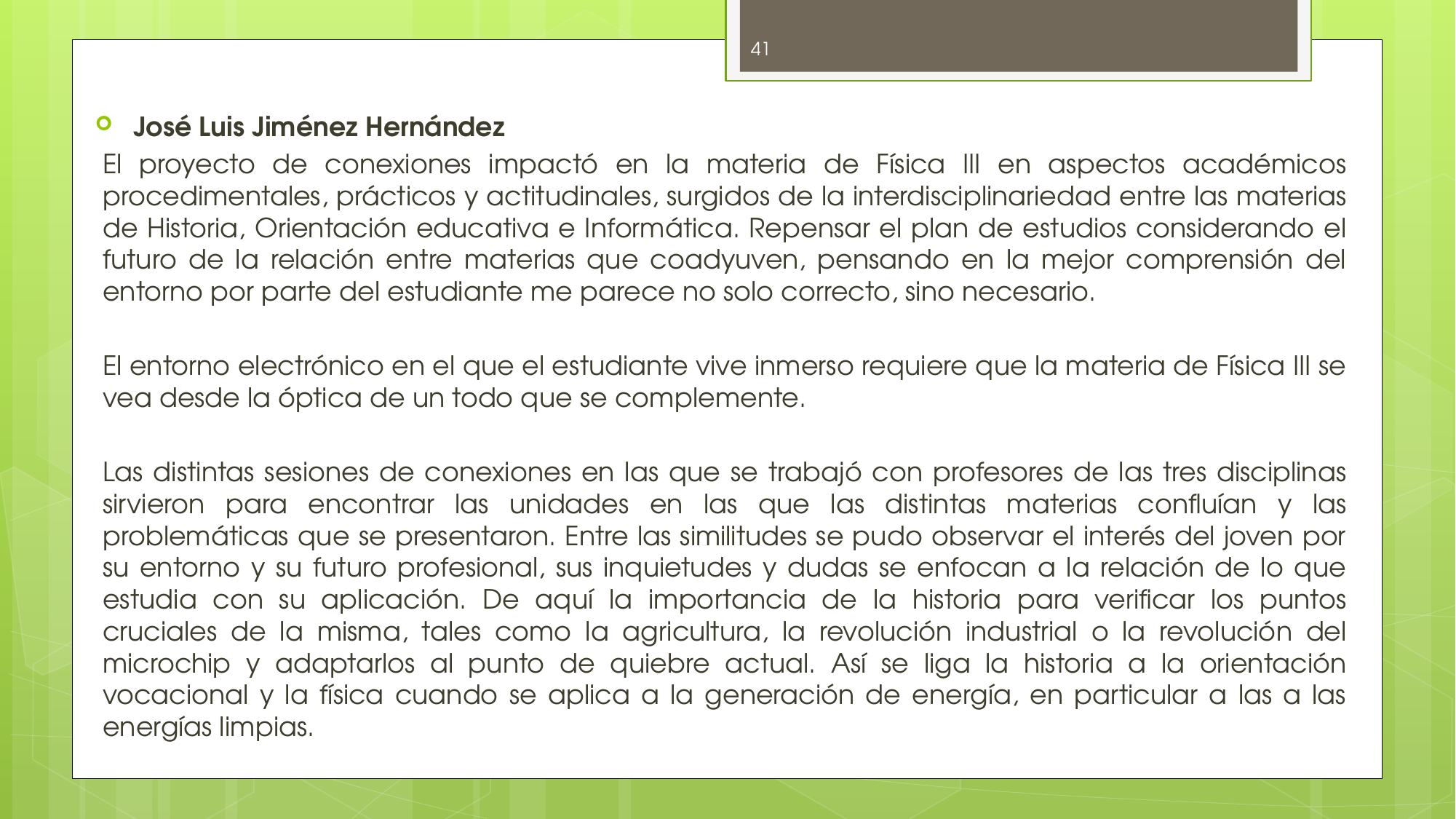

41
José Luis Jiménez Hernández
El proyecto de conexiones impactó en la materia de Física III en aspectos académicos procedimentales, prácticos y actitudinales, surgidos de la interdisciplinariedad entre las materias de Historia, Orientación educativa e Informática. Repensar el plan de estudios considerando el futuro de la relación entre materias que coadyuven, pensando en la mejor comprensión del entorno por parte del estudiante me parece no solo correcto, sino necesario.

El entorno electrónico en el que el estudiante vive inmerso requiere que la materia de Física III se vea desde la óptica de un todo que se complemente.

Las distintas sesiones de conexiones en las que se trabajó con profesores de las tres disciplinas sirvieron para encontrar las unidades en las que las distintas materias confluían y las problemáticas que se presentaron. Entre las similitudes se pudo observar el interés del joven por su entorno y su futuro profesional, sus inquietudes y dudas se enfocan a la relación de lo que estudia con su aplicación. De aquí la importancia de la historia para verificar los puntos cruciales de la misma, tales como la agricultura, la revolución industrial o la revolución del microchip y adaptarlos al punto de quiebre actual. Así se liga la historia a la orientación vocacional y la física cuando se aplica a la generación de energía, en particular a las a las energías limpias.